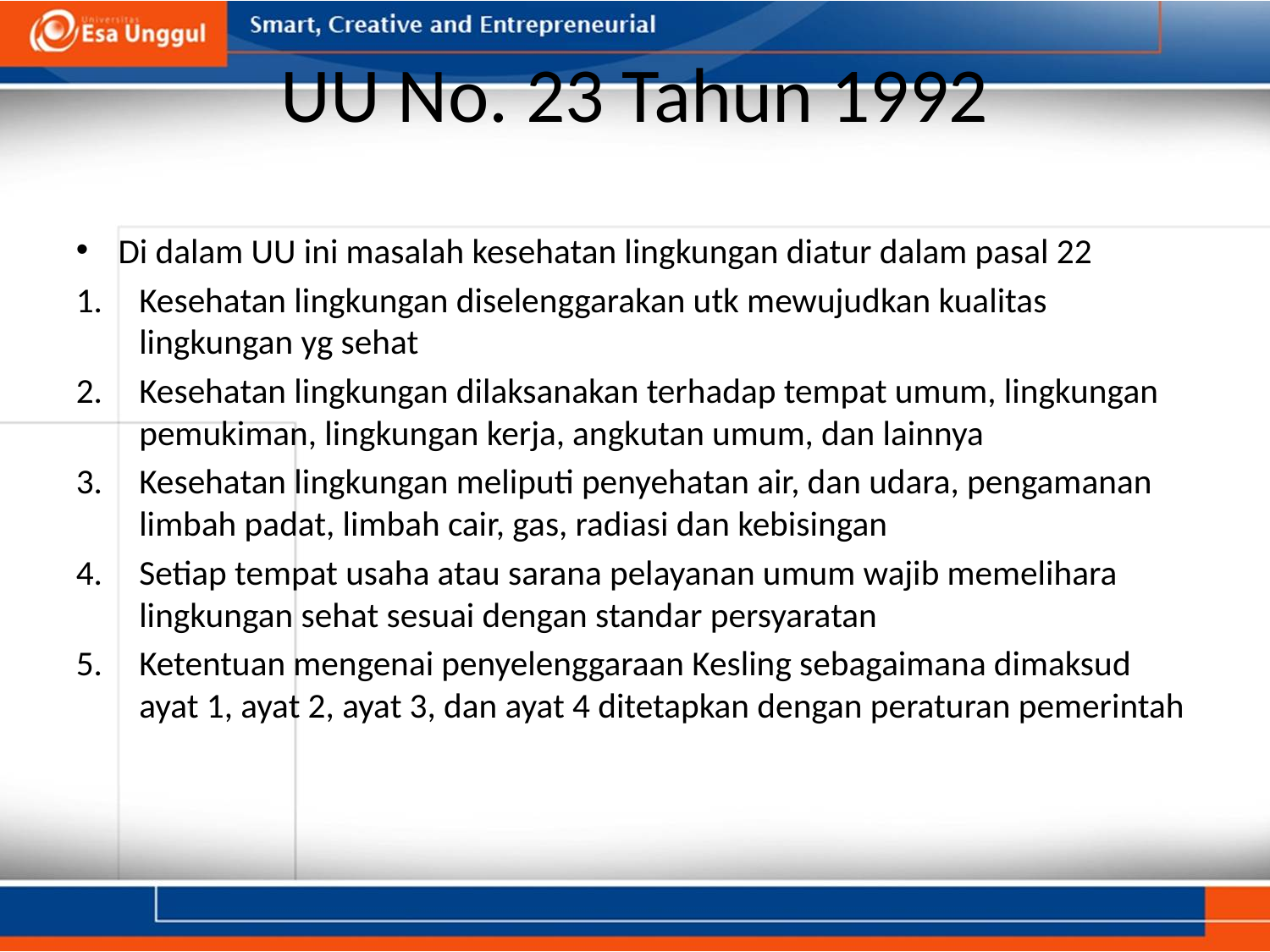

# UU No. 23 Tahun 1992
Di dalam UU ini masalah kesehatan lingkungan diatur dalam pasal 22
Kesehatan lingkungan diselenggarakan utk mewujudkan kualitas lingkungan yg sehat
Kesehatan lingkungan dilaksanakan terhadap tempat umum, lingkungan pemukiman, lingkungan kerja, angkutan umum, dan lainnya
Kesehatan lingkungan meliputi penyehatan air, dan udara, pengamanan limbah padat, limbah cair, gas, radiasi dan kebisingan
Setiap tempat usaha atau sarana pelayanan umum wajib memelihara lingkungan sehat sesuai dengan standar persyaratan
Ketentuan mengenai penyelenggaraan Kesling sebagaimana dimaksud ayat 1, ayat 2, ayat 3, dan ayat 4 ditetapkan dengan peraturan pemerintah